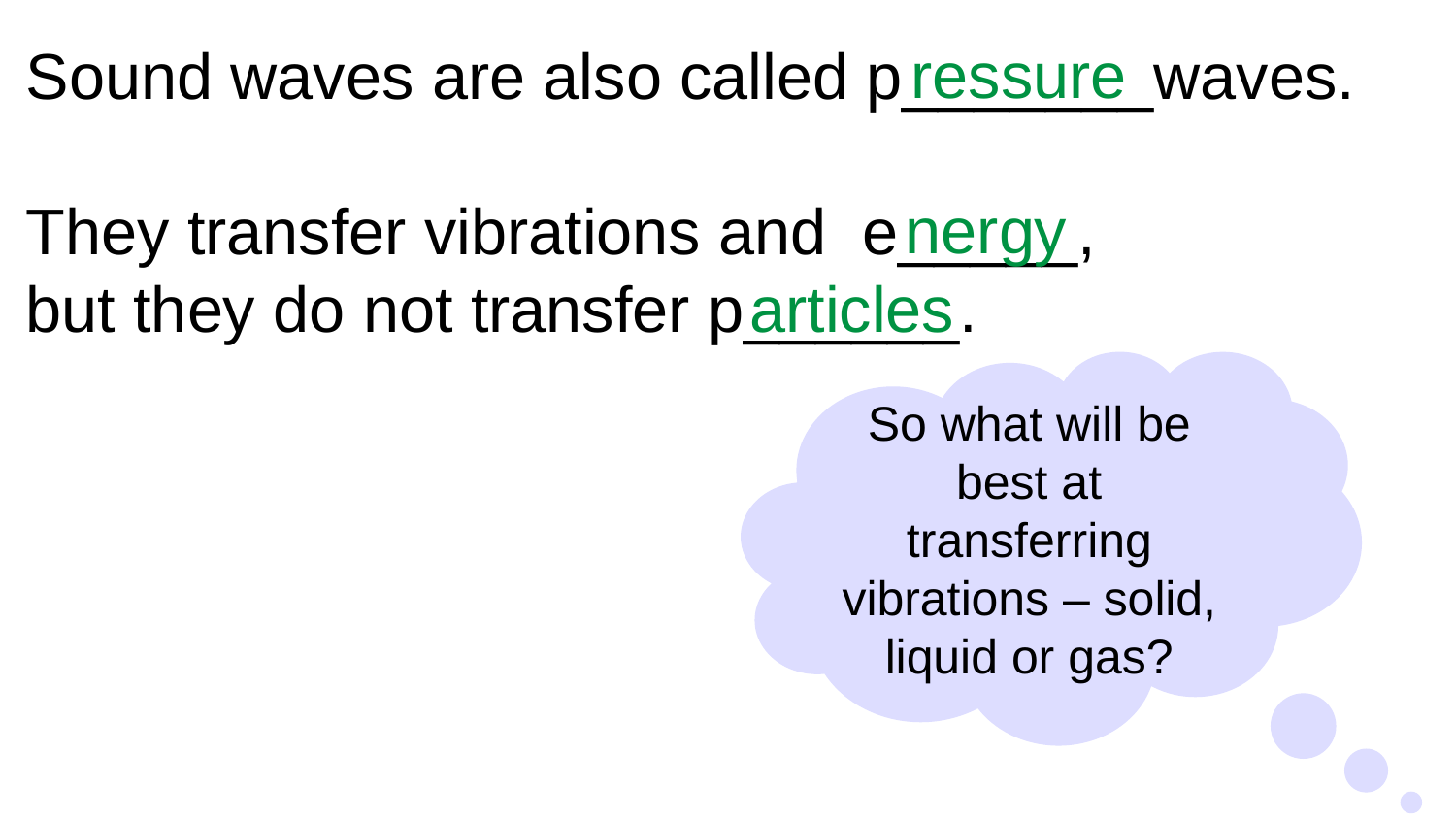

ressure
Sound waves are also called p_______waves.

They transfer vibrations and  e_____,
but they do not transfer p______.

nergy
articles
So what will be best at transferring vibrations – solid, liquid or gas?